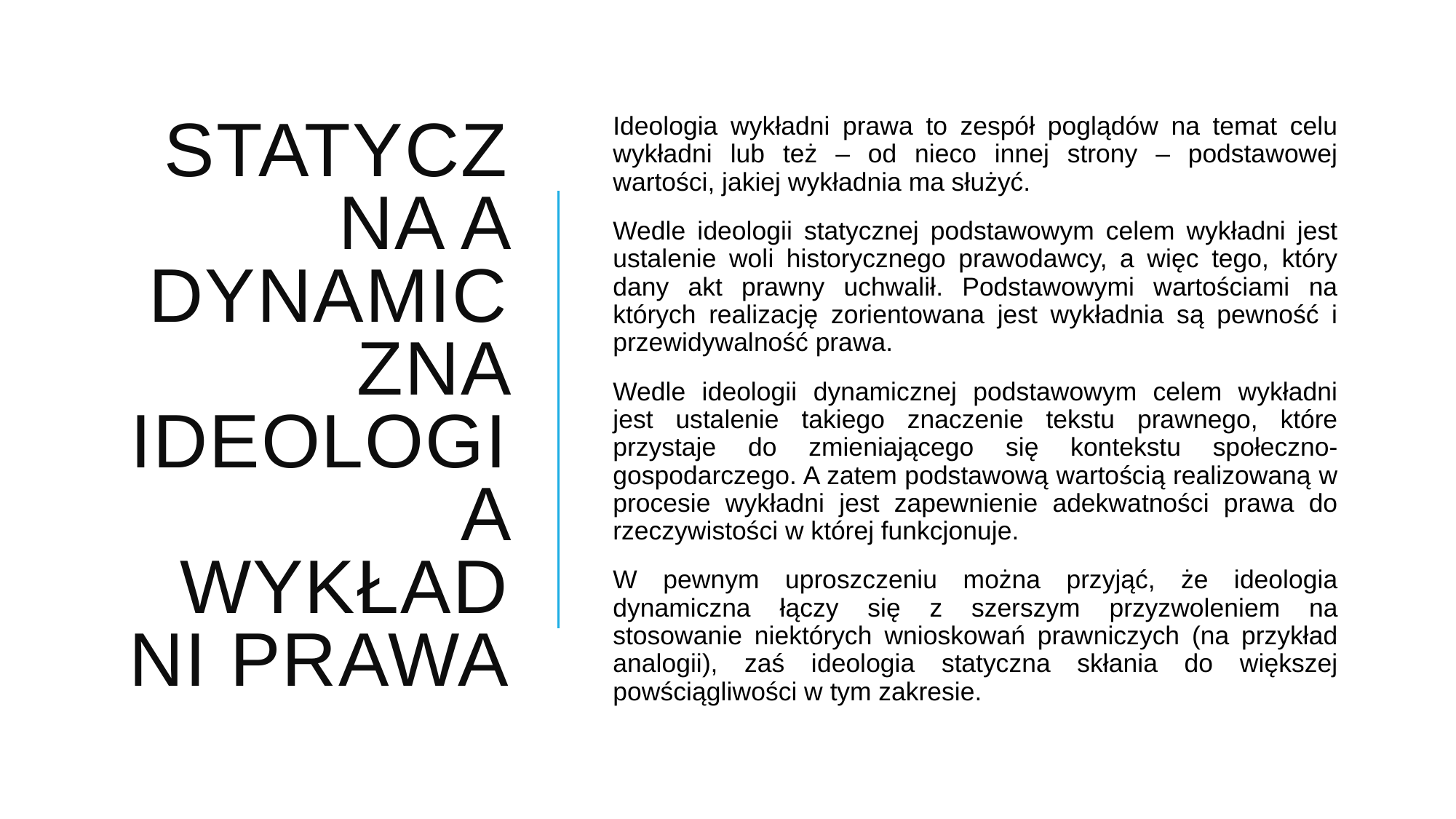

# Statyczna a dynamiczna ideologia wykładni prawa
Ideologia wykładni prawa to zespół poglądów na temat celu wykładni lub też – od nieco innej strony – podstawowej wartości, jakiej wykładnia ma służyć.
Wedle ideologii statycznej podstawowym celem wykładni jest ustalenie woli historycznego prawodawcy, a więc tego, który dany akt prawny uchwalił. Podstawowymi wartościami na których realizację zorientowana jest wykładnia są pewność i przewidywalność prawa.
Wedle ideologii dynamicznej podstawowym celem wykładni jest ustalenie takiego znaczenie tekstu prawnego, które przystaje do zmieniającego się kontekstu społeczno-gospodarczego. A zatem podstawową wartością realizowaną w procesie wykładni jest zapewnienie adekwatności prawa do rzeczywistości w której funkcjonuje.
W pewnym uproszczeniu można przyjąć, że ideologia dynamiczna łączy się z szerszym przyzwoleniem na stosowanie niektórych wnioskowań prawniczych (na przykład analogii), zaś ideologia statyczna skłania do większej powściągliwości w tym zakresie.